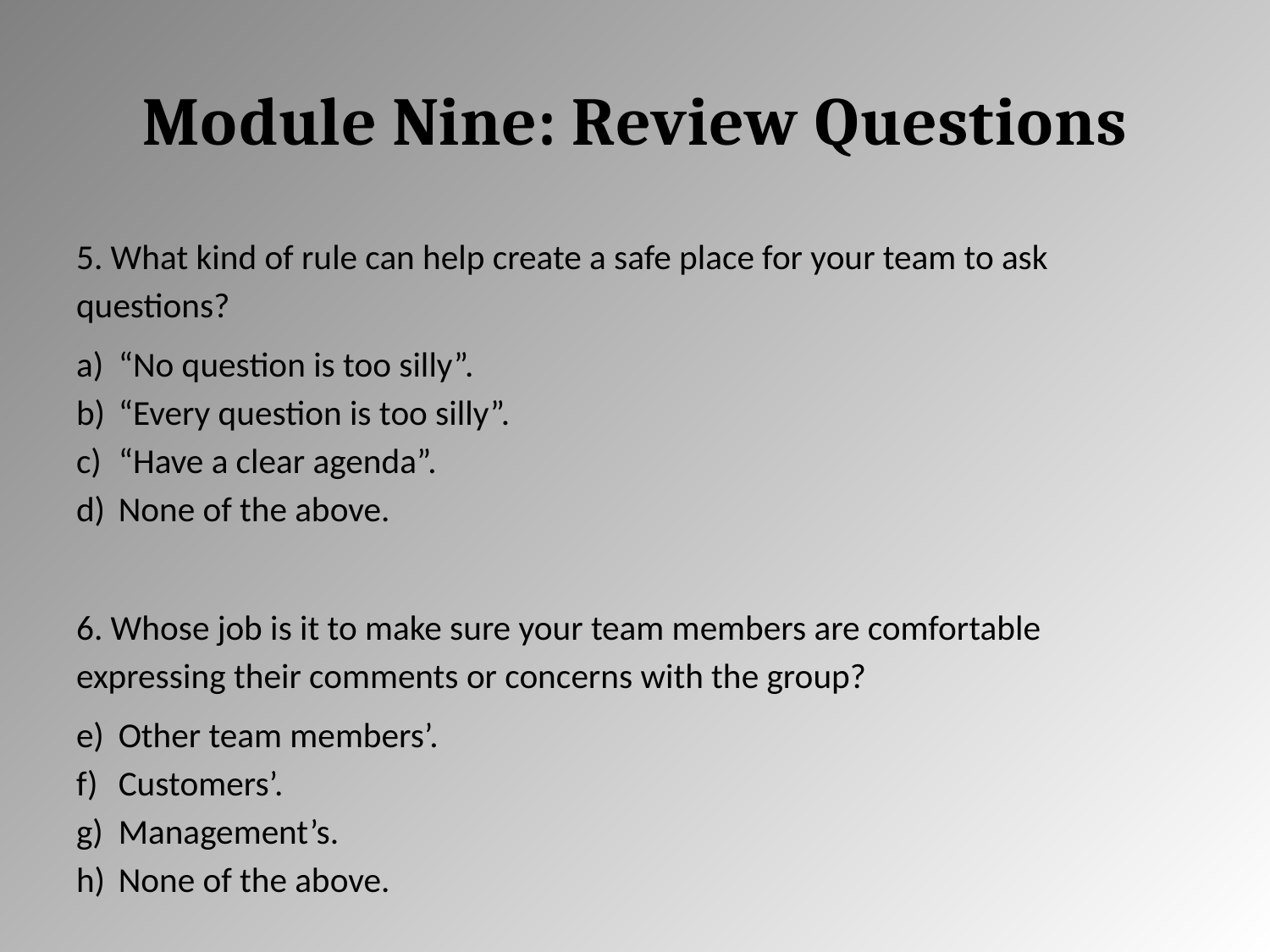

# Module Nine: Review Questions
5. What kind of rule can help create a safe place for your team to ask questions?
“No question is too silly”.
“Every question is too silly”.
“Have a clear agenda”.
None of the above.

6. Whose job is it to make sure your team members are comfortable expressing their comments or concerns with the group?
Other team members’.
Customers’.
Management’s.
None of the above.